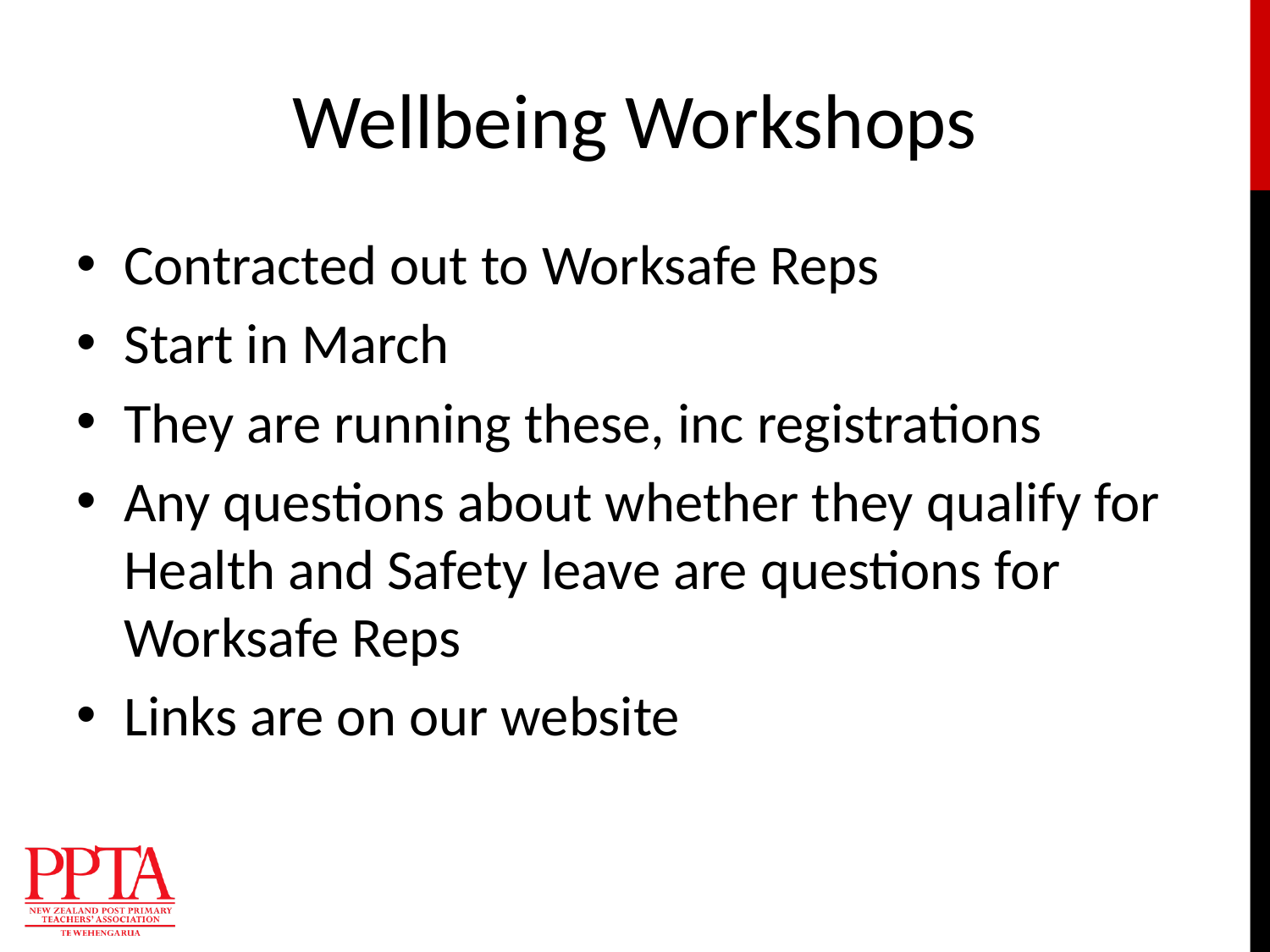

# Wellbeing Workshops
Contracted out to Worksafe Reps
Start in March
They are running these, inc registrations
Any questions about whether they qualify for Health and Safety leave are questions for Worksafe Reps
Links are on our website